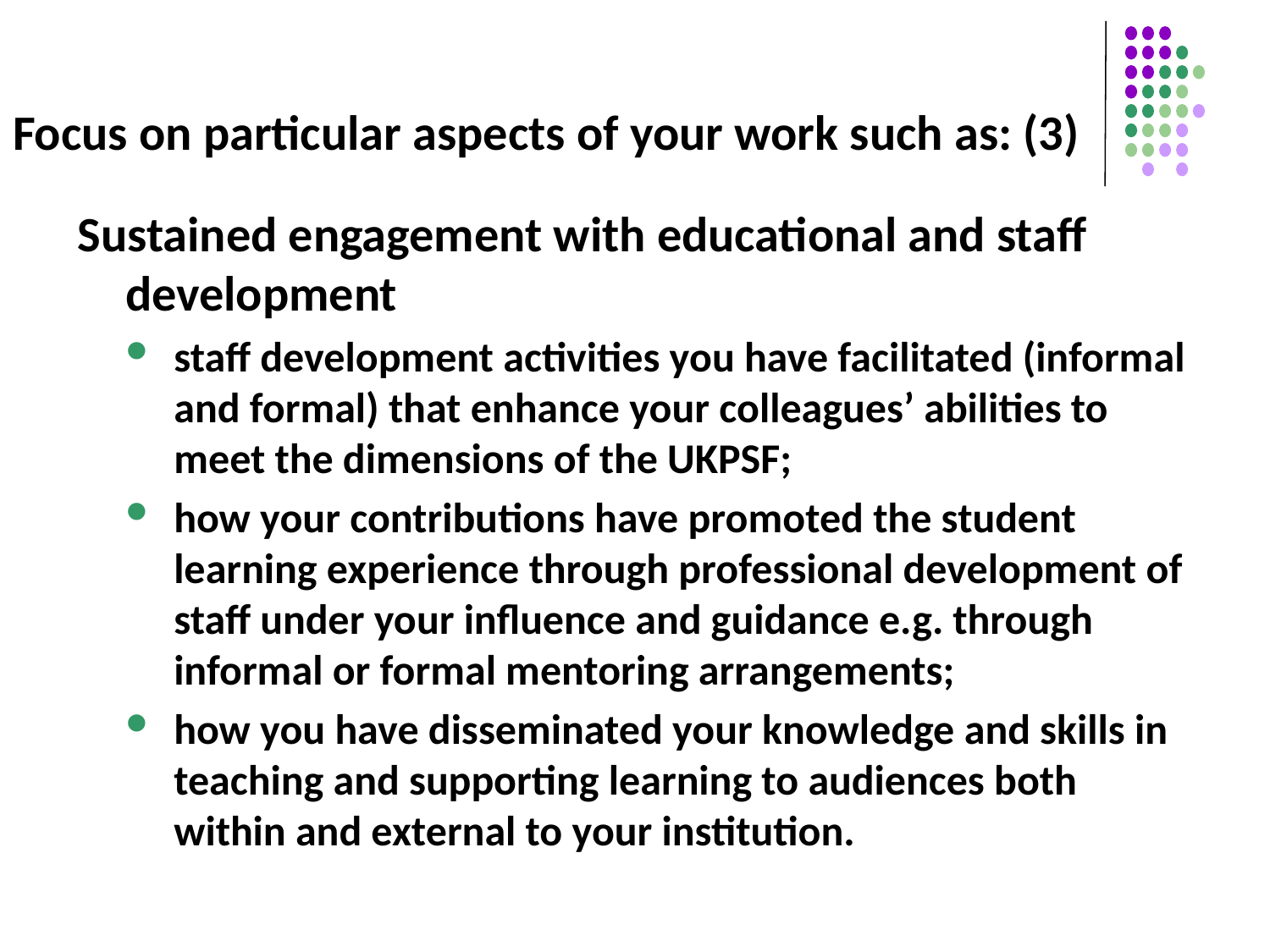

# Focus on particular aspects of your work such as: (3)
Sustained engagement with educational and staff development
staff development activities you have facilitated (informal and formal) that enhance your colleagues’ abilities to meet the dimensions of the UKPSF;
how your contributions have promoted the student learning experience through professional development of staff under your influence and guidance e.g. through informal or formal mentoring arrangements;
how you have disseminated your knowledge and skills in teaching and supporting learning to audiences both within and external to your institution.